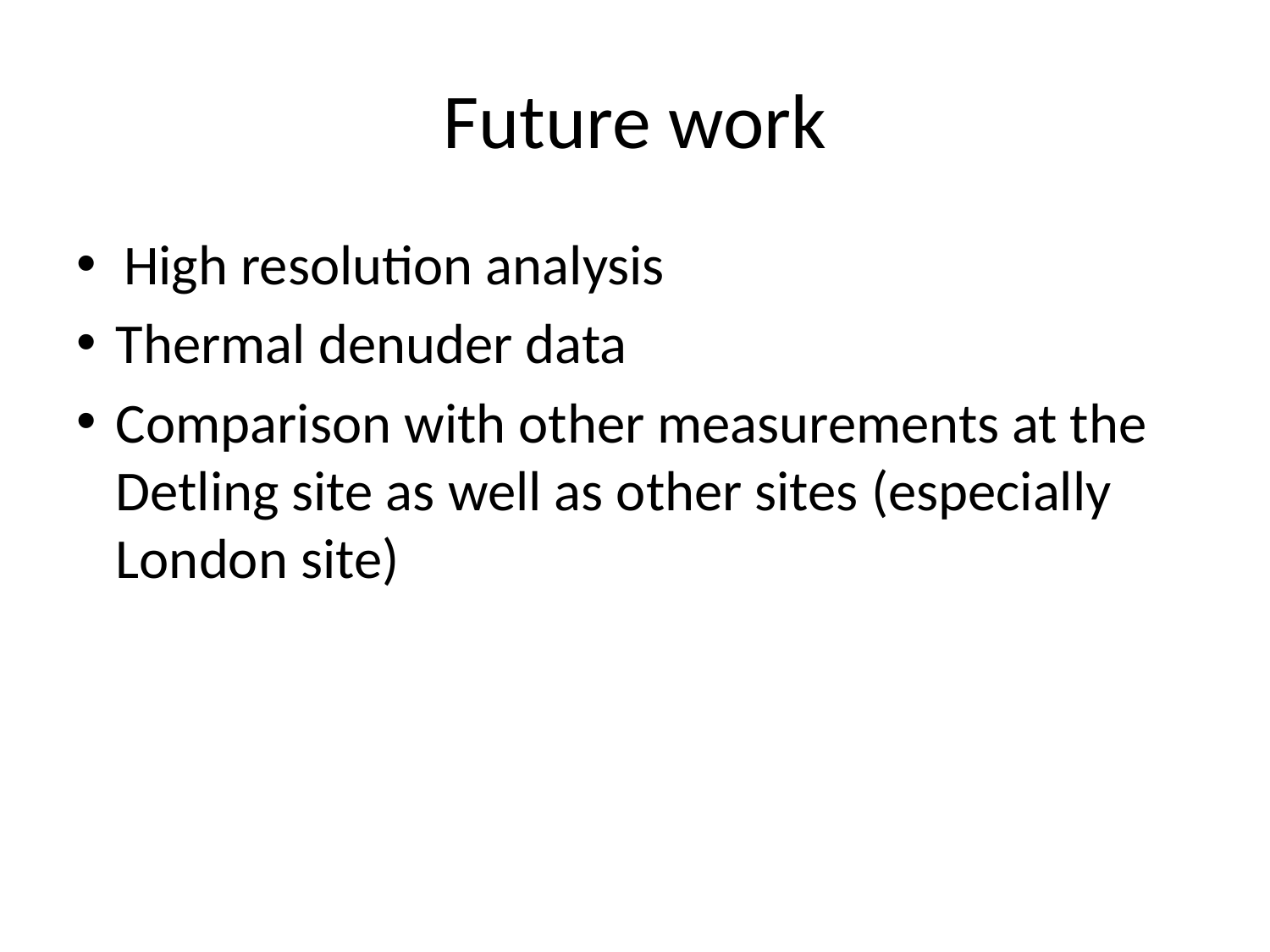

# Future work
High resolution analysis
Thermal denuder data
Comparison with other measurements at the Detling site as well as other sites (especially London site)